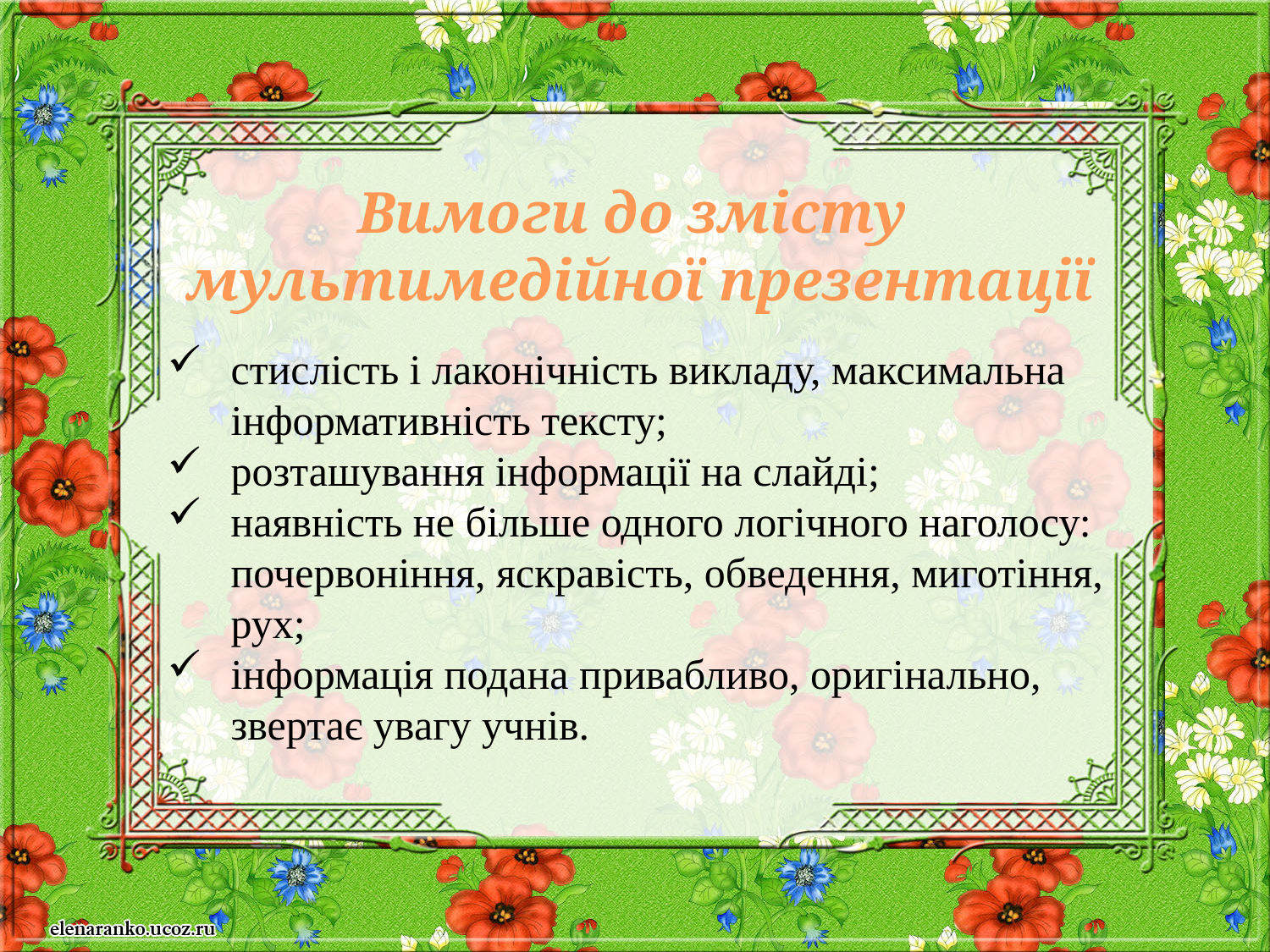

Вимоги до змісту
мультимедійної презентації
стислість і лаконічність викладу, максимальна інформативність тексту;
розташування інформації на слайді;
наявність не більше одного логічного наголосу: почервоніння, яскравість, обведення, миготіння, рух;
інформація подана привабливо, оригінально, звертає увагу учнів.